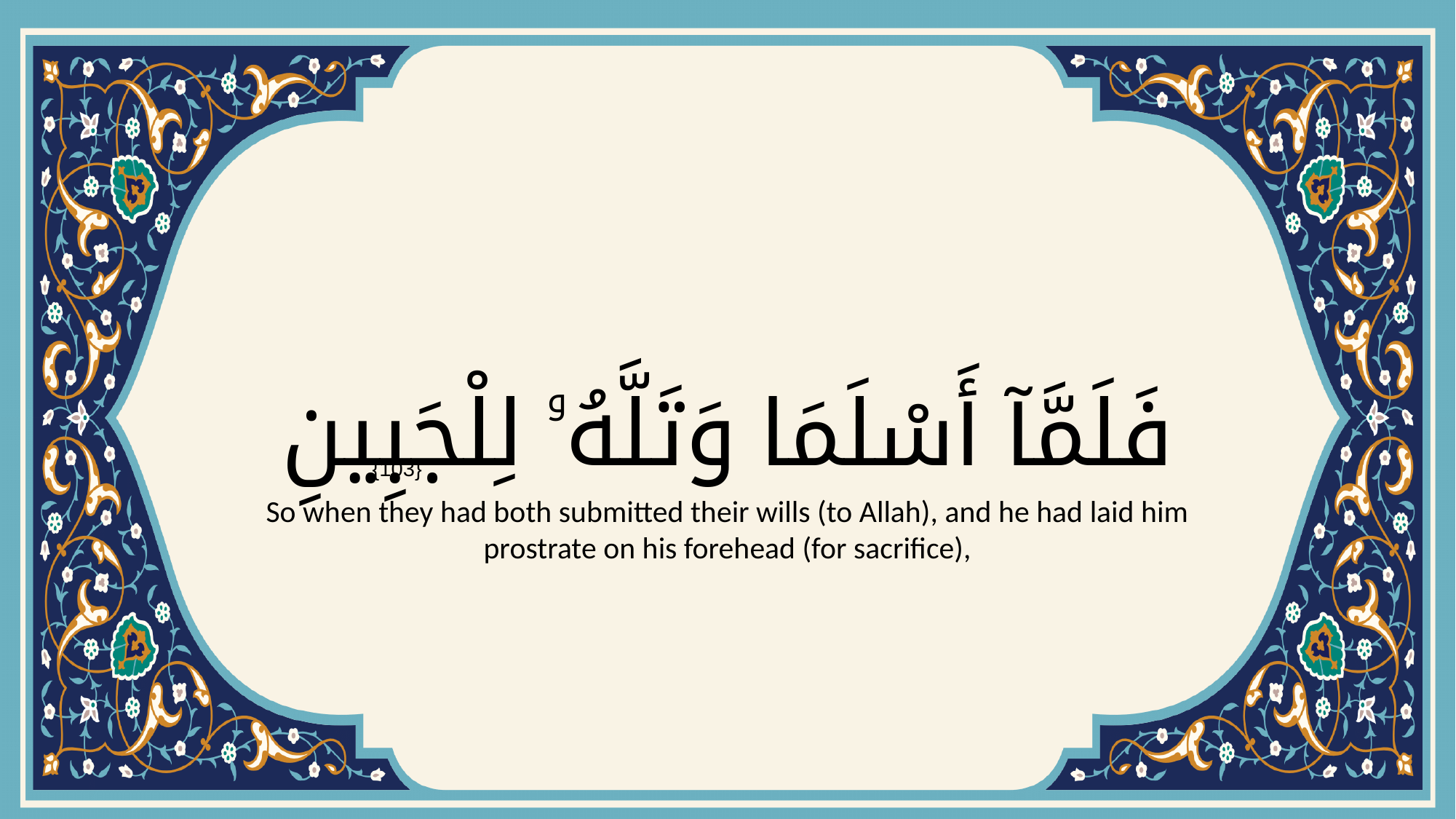

# فَلَمَّآ أَسْلَمَا وَتَلَّهُۥ لِلْجَبِينِ
{103}
So when they had both submitted their wills (to Allah), and he had laid him prostrate on his forehead (for sacrifice),